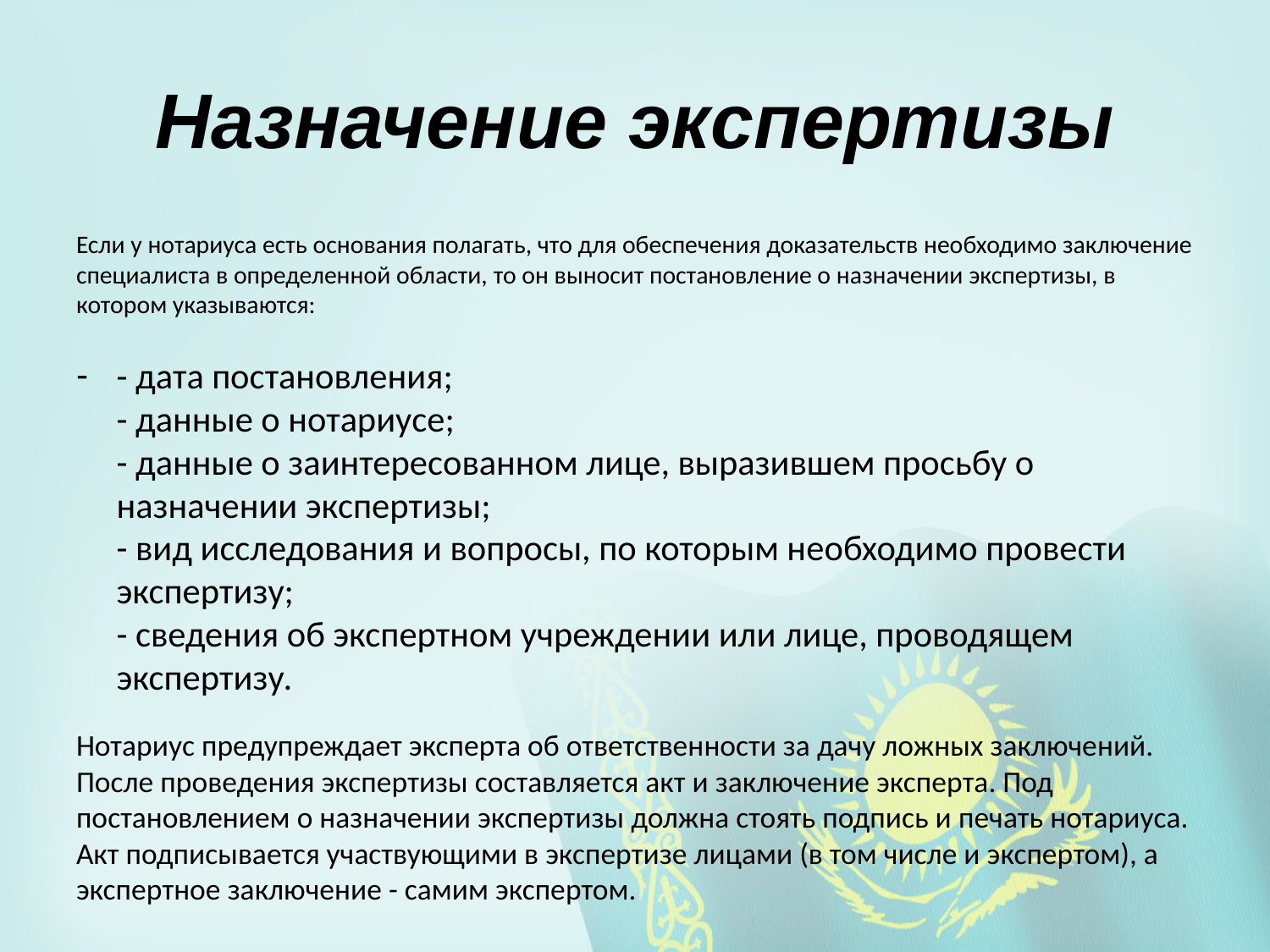

# Назначение экспертизы
Если у нотариуса есть основания полагать, что для обеспечения доказательств необходимо заключение специалиста в определенной области, то он выносит постановление о назначении экспертизы, в котором указываются:

- дата постановления;
- данные о нотариусе;
- данные о заинтересованном лице, выразившем просьбу о назначении экспертизы;
- вид исследования и вопросы, по которым необходимо провести экспертизу;
- сведения об экспертном учреждении или лице, проводящем экспертизу.
Нотариус предупреждает эксперта об ответственности за дачу ложных заключений. После проведения экспертизы составляется акт и заключение эксперта. Под постановлением о назначении экспертизы должна стоять подпись и печать нотариуса. Акт подписывается участвующими в экспертизе лицами (в том числе и экспертом), а экспертное заключение - самим экспертом.